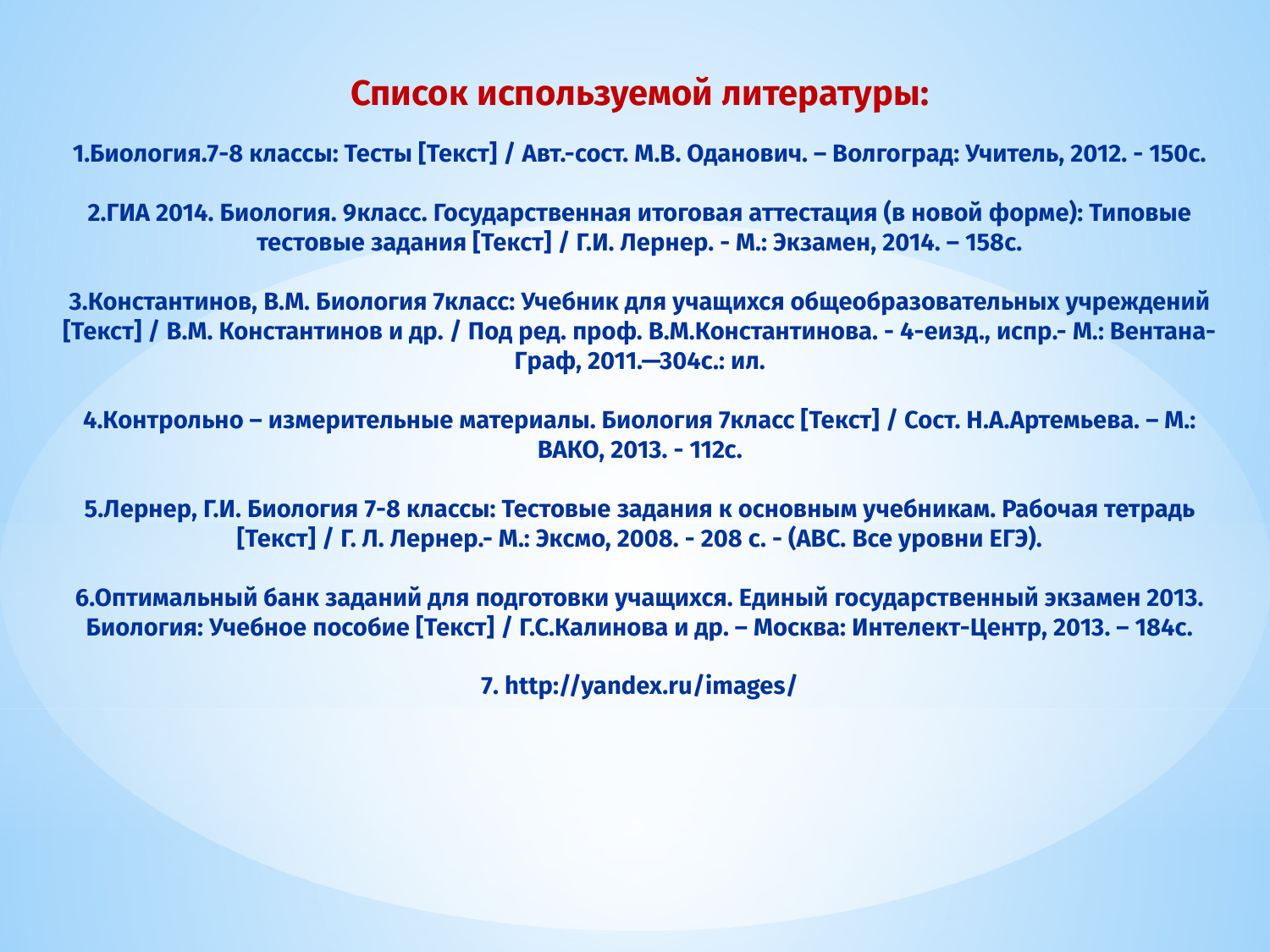

# Список используемой литературы: 1.Биология.7-8 классы: Тесты [Текст] / Авт.-сост. М.В. Оданович. – Волгоград: Учитель, 2012. - 150с.   2.ГИА 2014. Биология. 9класс. Государственная итоговая аттестация (в новой форме): Типовые тестовые задания [Текст] / Г.И. Лернер. - М.: Экзамен, 2014. – 158с.   3.Константинов, В.М. Биология 7класс: Учебник для учащихся общеобразовательных учреждений [Текст] / В.М. Константинов и др. / Под ред. проф. В.М.Константинова. - 4-еизд., испр.- М.: Вентана-Граф, 2011.—304с.: ил.   4.Контрольно – измерительные материалы. Биология 7класс [Текст] / Сост. Н.А.Артемьева. – М.: ВАКО, 2013. - 112с.   5.Лернер, Г.И. Биология 7-8 классы: Тестовые задания к основным учебникам. Рабочая тетрадь [Текст] / Г. Л. Лернер.- М.: Эксмо, 2008. - 208 с. - (АВС. Все уровни ЕГЭ).   6.Оптимальный банк заданий для подготовки учащихся. Единый государственный экзамен 2013. Биология: Учебное пособие [Текст] / Г.С.Калинова и др. – Москва: Интелект-Центр, 2013. – 184с.   7. http://yandex.ru/images/